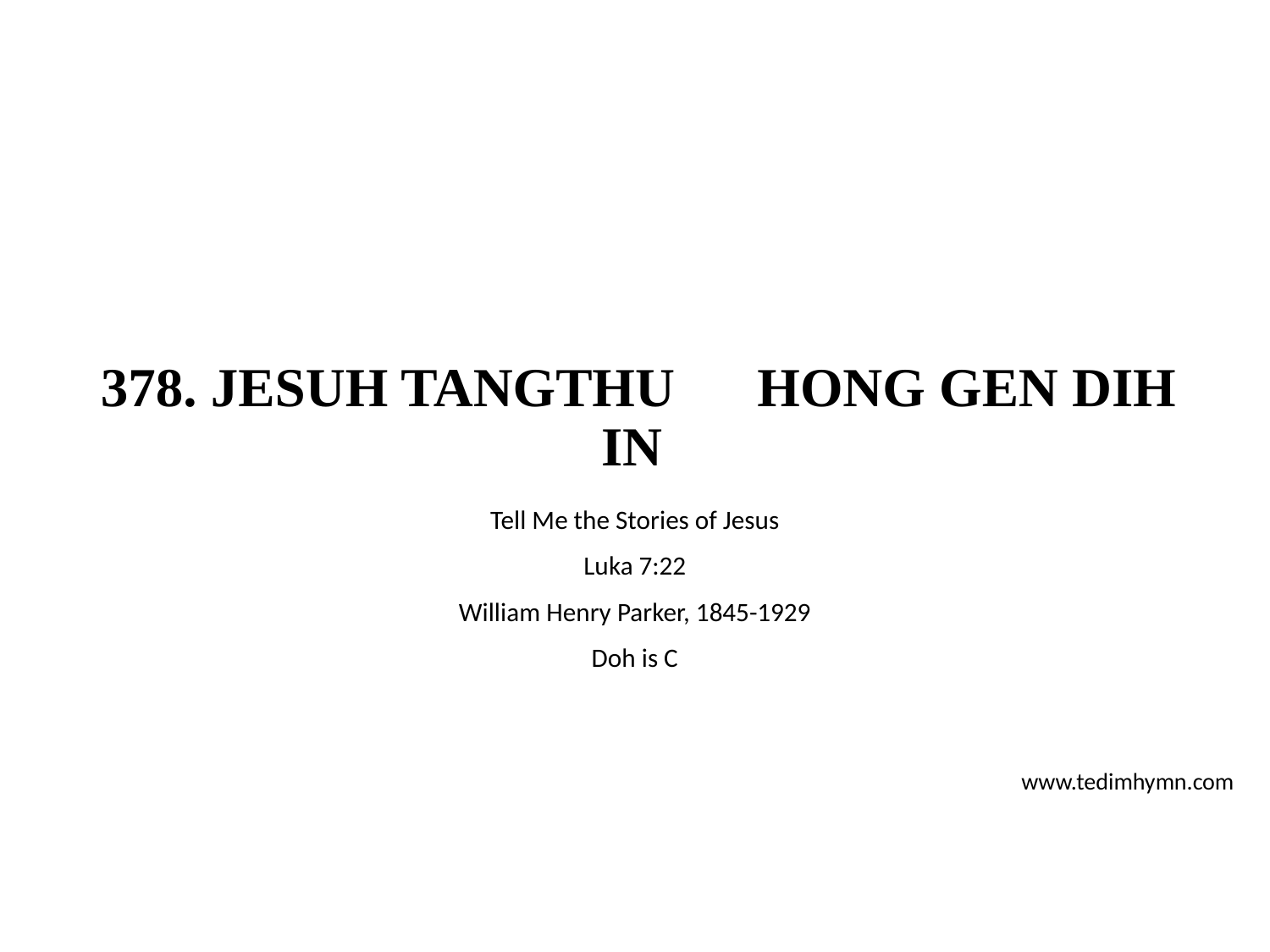

# 378. JESUH TANGTHU      HONG GEN DIH IN
Tell Me the Stories of Jesus
Luka 7:22
William Henry Parker, 1845-1929
Doh is C
www.tedimhymn.com